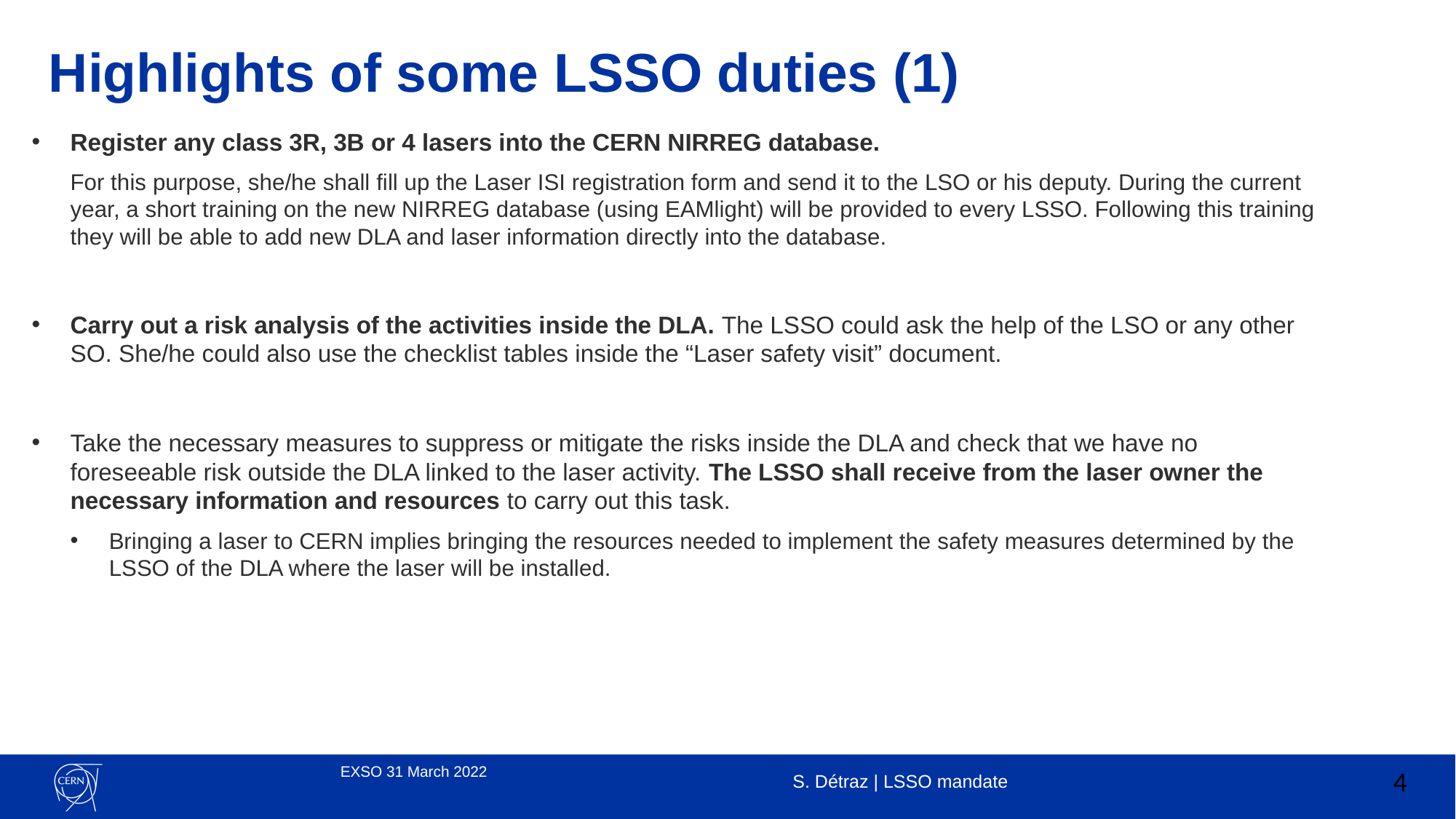

# Highlights of some LSSO duties (1)
Register any class 3R, 3B or 4 lasers into the CERN NIRREG database.
For this purpose, she/he shall fill up the Laser ISI registration form and send it to the LSO or his deputy. During the current year, a short training on the new NIRREG database (using EAMlight) will be provided to every LSSO. Following this training they will be able to add new DLA and laser information directly into the database.

Carry out a risk analysis of the activities inside the DLA. The LSSO could ask the help of the LSO or any other SO. She/he could also use the checklist tables inside the “Laser safety visit” document.

Take the necessary measures to suppress or mitigate the risks inside the DLA and check that we have no foreseeable risk outside the DLA linked to the laser activity. The LSSO shall receive from the laser owner the necessary information and resources to carry out this task.
Bringing a laser to CERN implies bringing the resources needed to implement the safety measures determined by the LSSO of the DLA where the laser will be installed.

EXSO 31 March 2022

S. Détraz | LSSO mandate
4